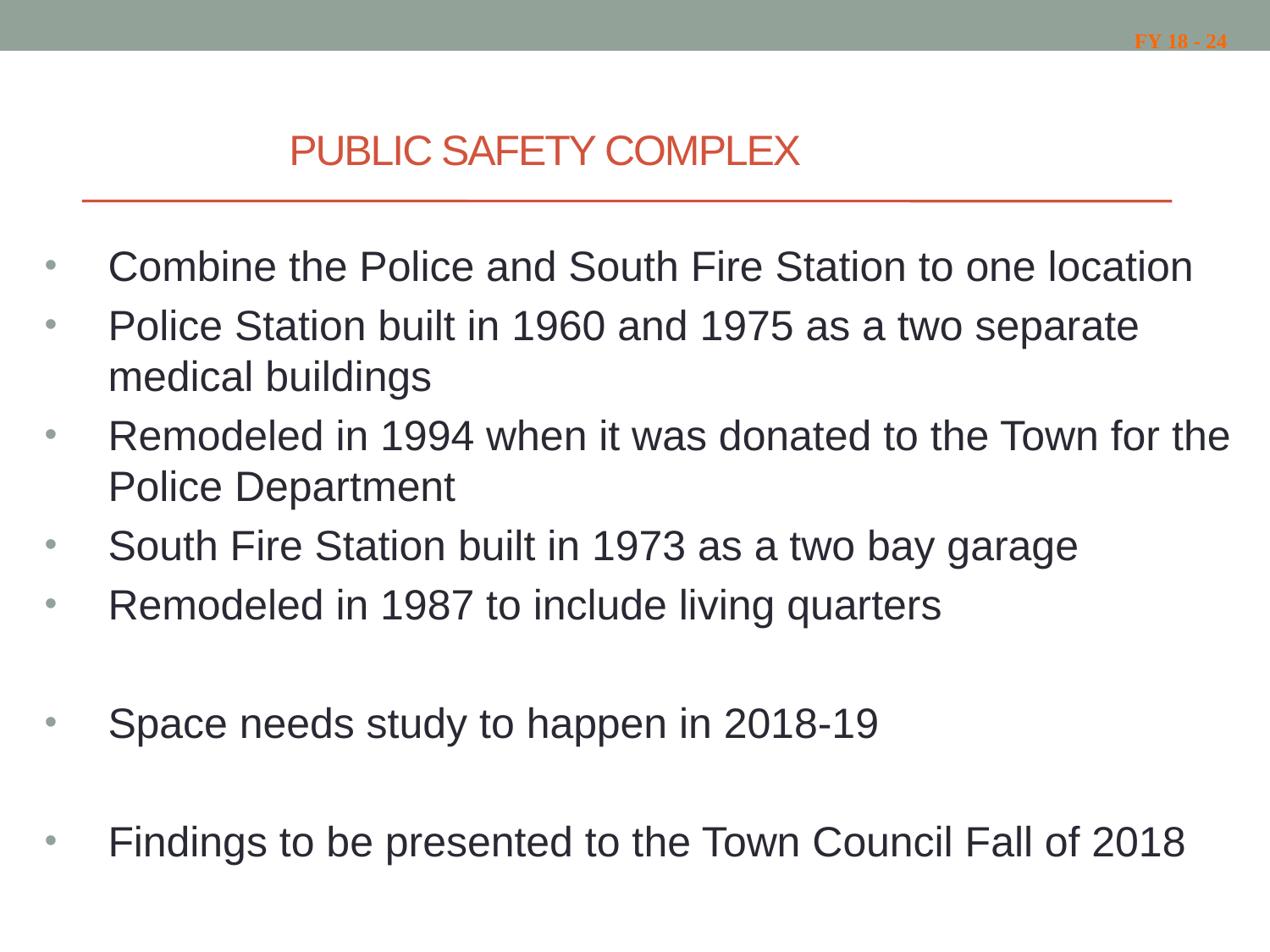

FY 18 - 24
# Public Safety Complex
Combine the Police and South Fire Station to one location
Police Station built in 1960 and 1975 as a two separate medical buildings
Remodeled in 1994 when it was donated to the Town for the Police Department
South Fire Station built in 1973 as a two bay garage
Remodeled in 1987 to include living quarters

Space needs study to happen in 2018-19

Findings to be presented to the Town Council Fall of 2018